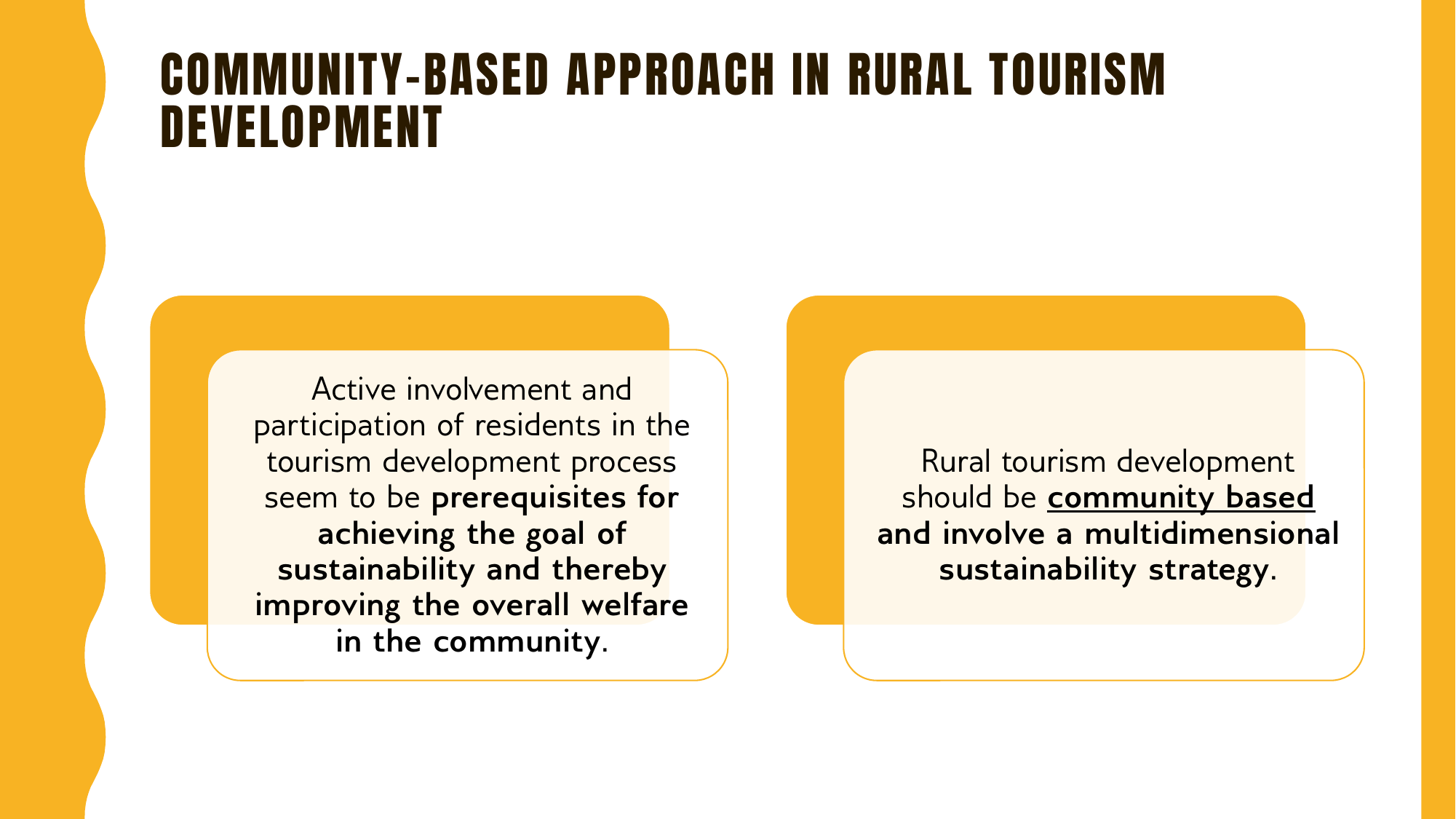

# community-based approach in rural tourism development
Active involvement and participation of residents in the tourism development process seem to be prerequisites for achieving the goal of sustainability and thereby improving the overall welfare in the community.
Rural tourism development should be community based and involve a multidimensional sustainability strategy.